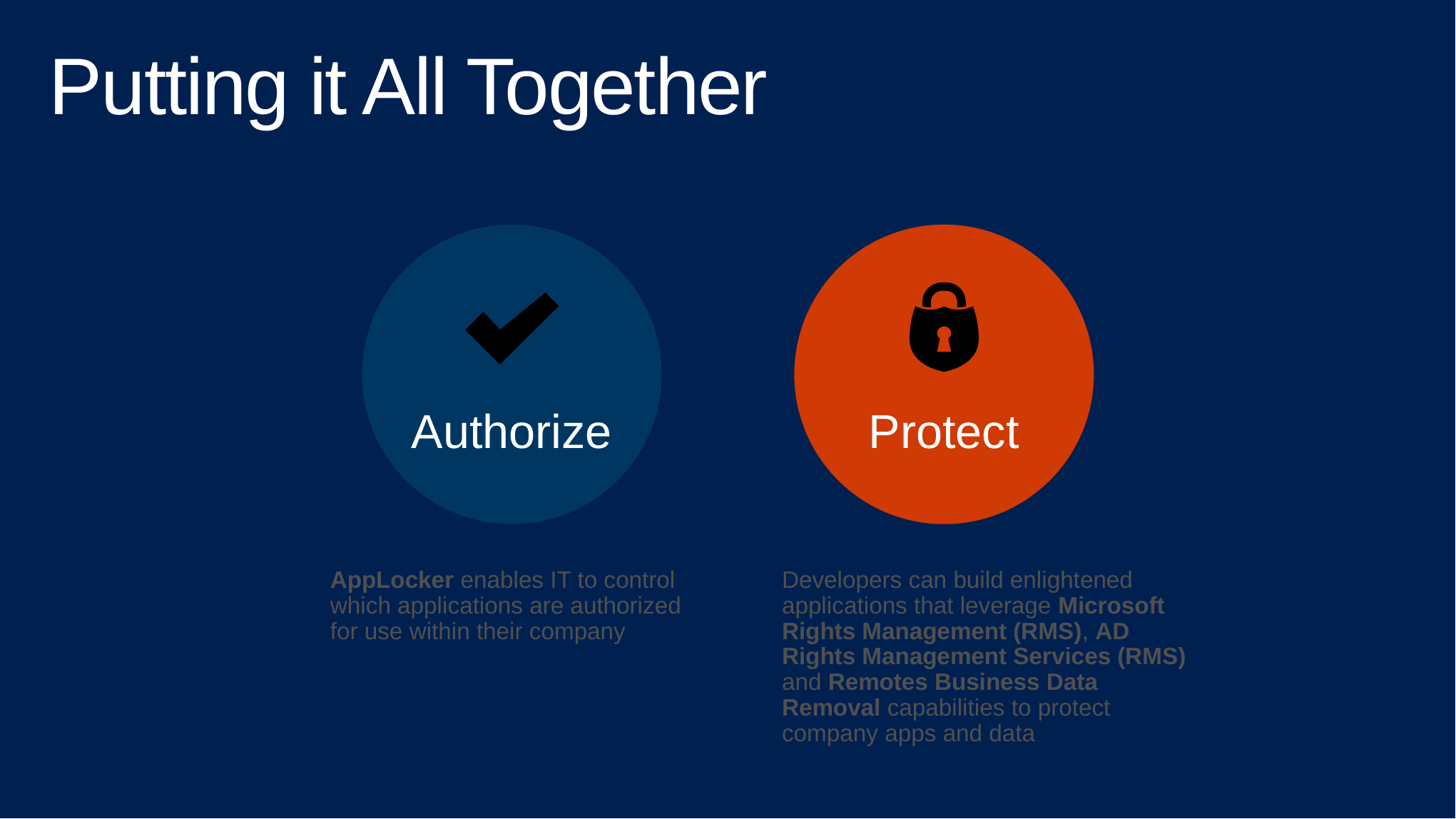

# Putting it All Together
Authorize

Protect

AppLocker enables IT to control which applications are authorized for use within their company

Developers can build enlightened applications that leverage Microsoft Rights Management (RMS), AD Rights Management Services (RMS) and Remotes Business Data Removal capabilities to protect company apps and data